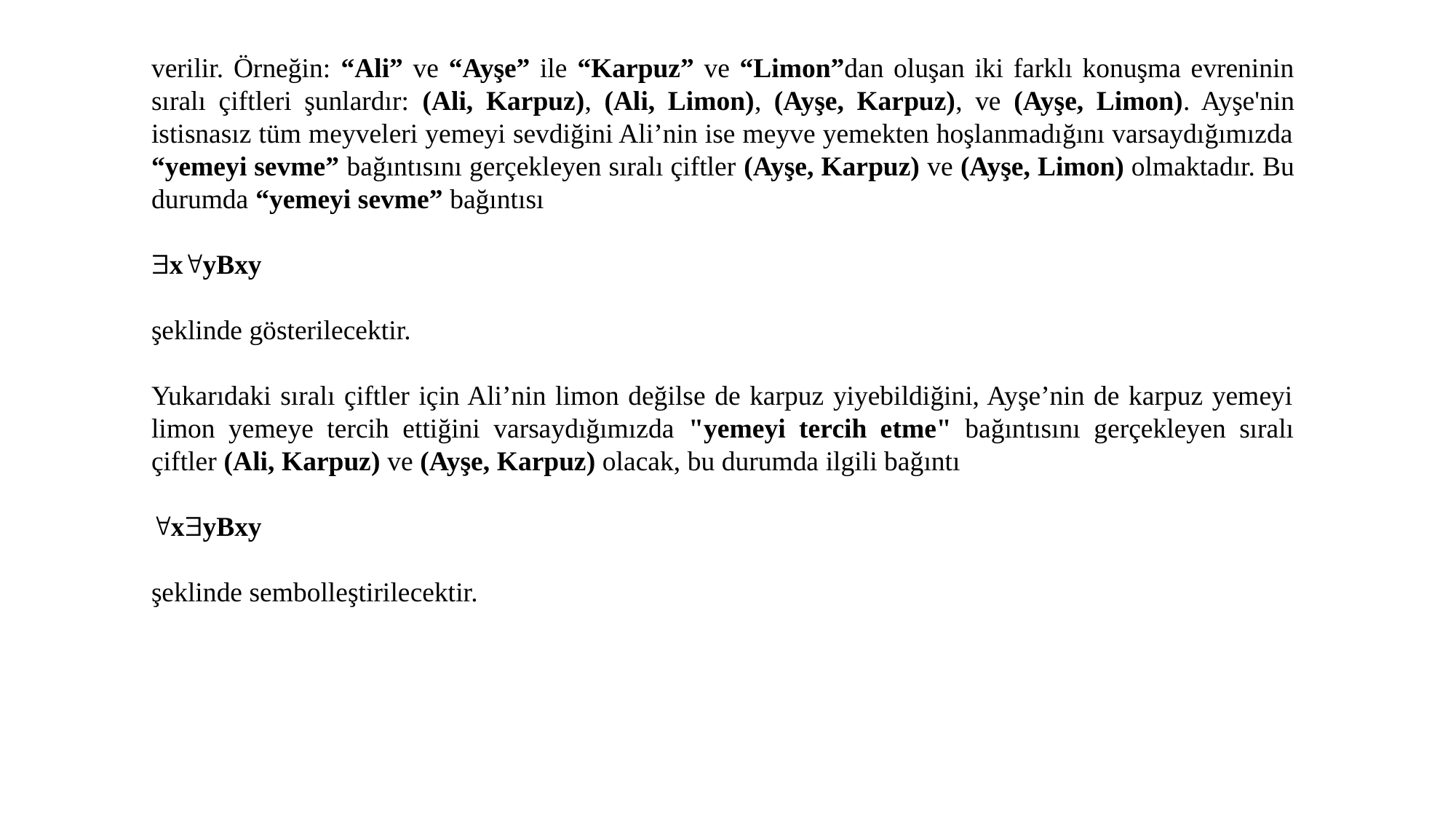

verilir. Örneğin: “Ali” ve “Ayşe” ile “Karpuz” ve “Limon”dan oluşan iki farklı konuşma evreninin sıralı çiftleri şunlardır: (Ali, Karpuz), (Ali, Limon), (Ayşe, Karpuz), ve (Ayşe, Limon). Ayşe'nin istisnasız tüm meyveleri yemeyi sevdiğini Ali’nin ise meyve yemekten hoşlanmadığını varsaydığımızda “yemeyi sevme” bağıntısını gerçekleyen sıralı çiftler (Ayşe, Karpuz) ve (Ayşe, Limon) olmaktadır. Bu durumda “yemeyi sevme” bağıntısı

∃x∀yBxy

şeklinde gösterilecektir.

Yukarıdaki sıralı çiftler için Ali’nin limon değilse de karpuz yiyebildiğini, Ayşe’nin de karpuz yemeyi limon yemeye tercih ettiğini varsaydığımızda "yemeyi tercih etme" bağıntısını gerçekleyen sıralı çiftler (Ali, Karpuz) ve (Ayşe, Karpuz) olacak, bu durumda ilgili bağıntı

∀x∃yBxy

şeklinde sembolleştirilecektir.